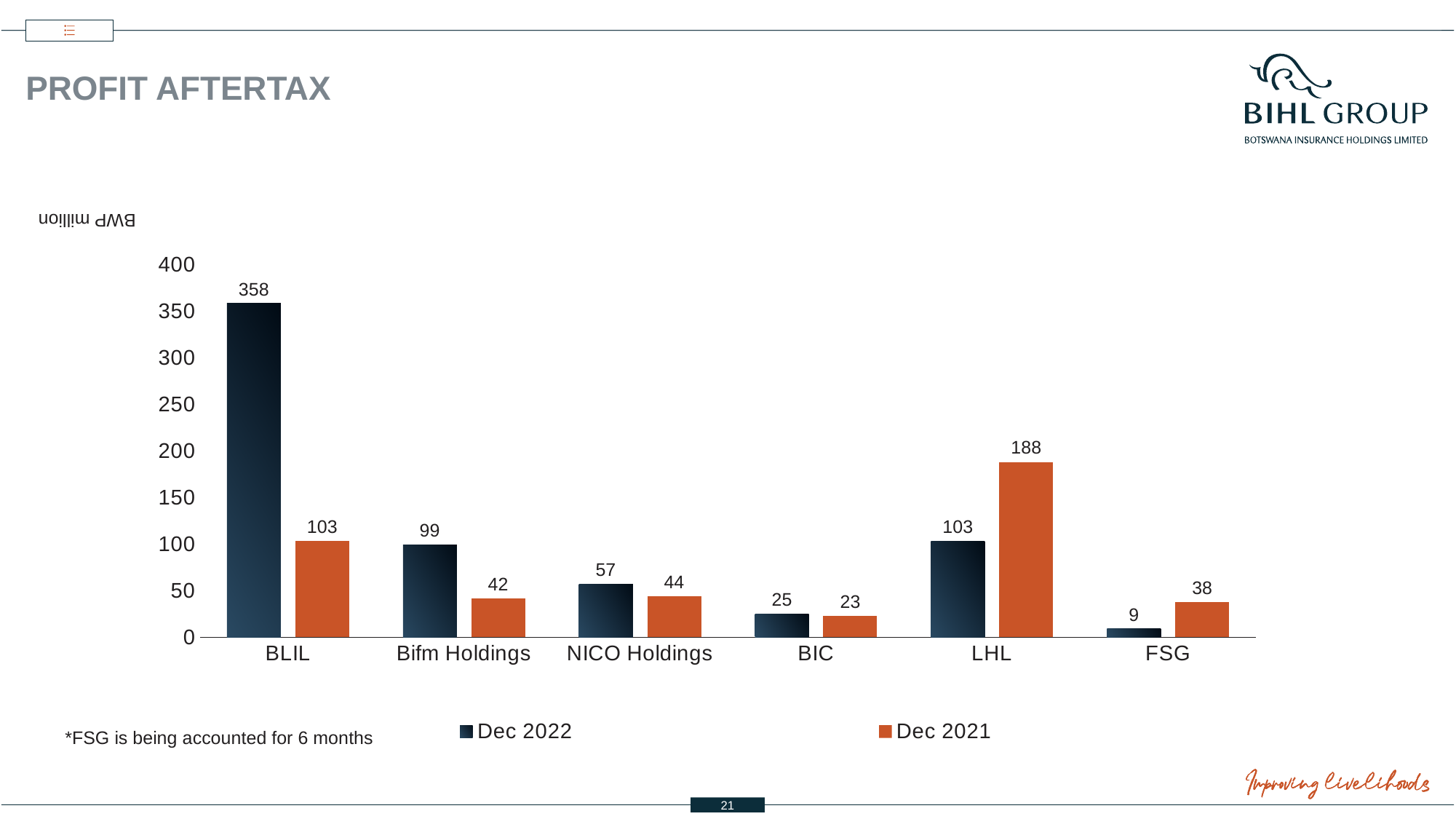

# Profit aftertax
BWP million

### Chart

| Category | Dec 2022 | Dec 2021 |
|---|---|---|
| BLIL | 358.0 | 103.0 |
| Bifm Holdings | 99.0 | 42.0 |
| NICO Holdings | 57.0 | 44.0 |
| BIC | 25.0 | 23.0 |
| LHL | 103.0 | 188.0 |
| FSG | 9.0 | 38.0 |
*FSG is being accounted for 6 months